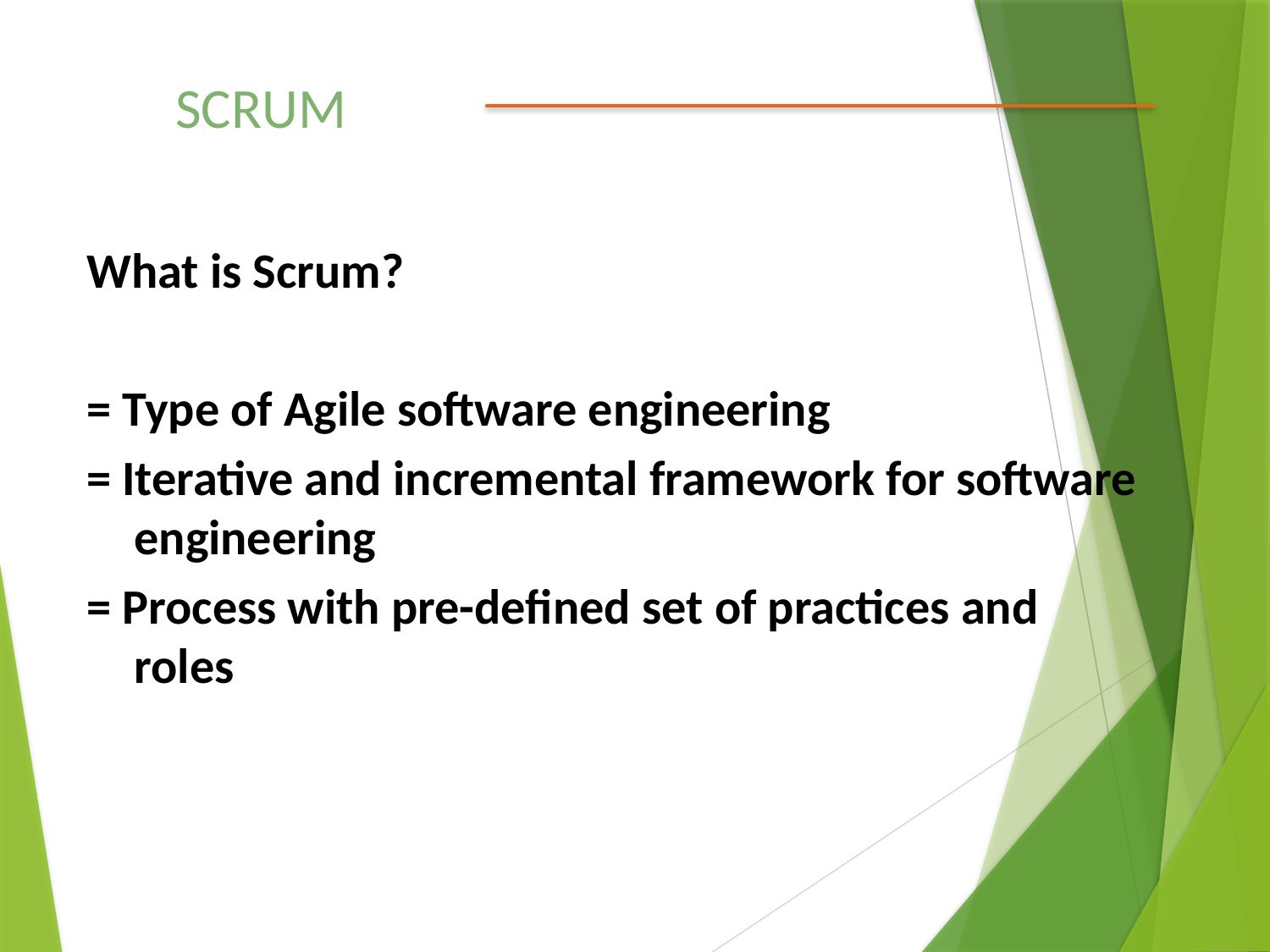

SCRUM
What is Scrum?

= Type of Agile software engineering
= Iterative and incremental framework for software engineering
= Process with pre-defined set of practices and roles